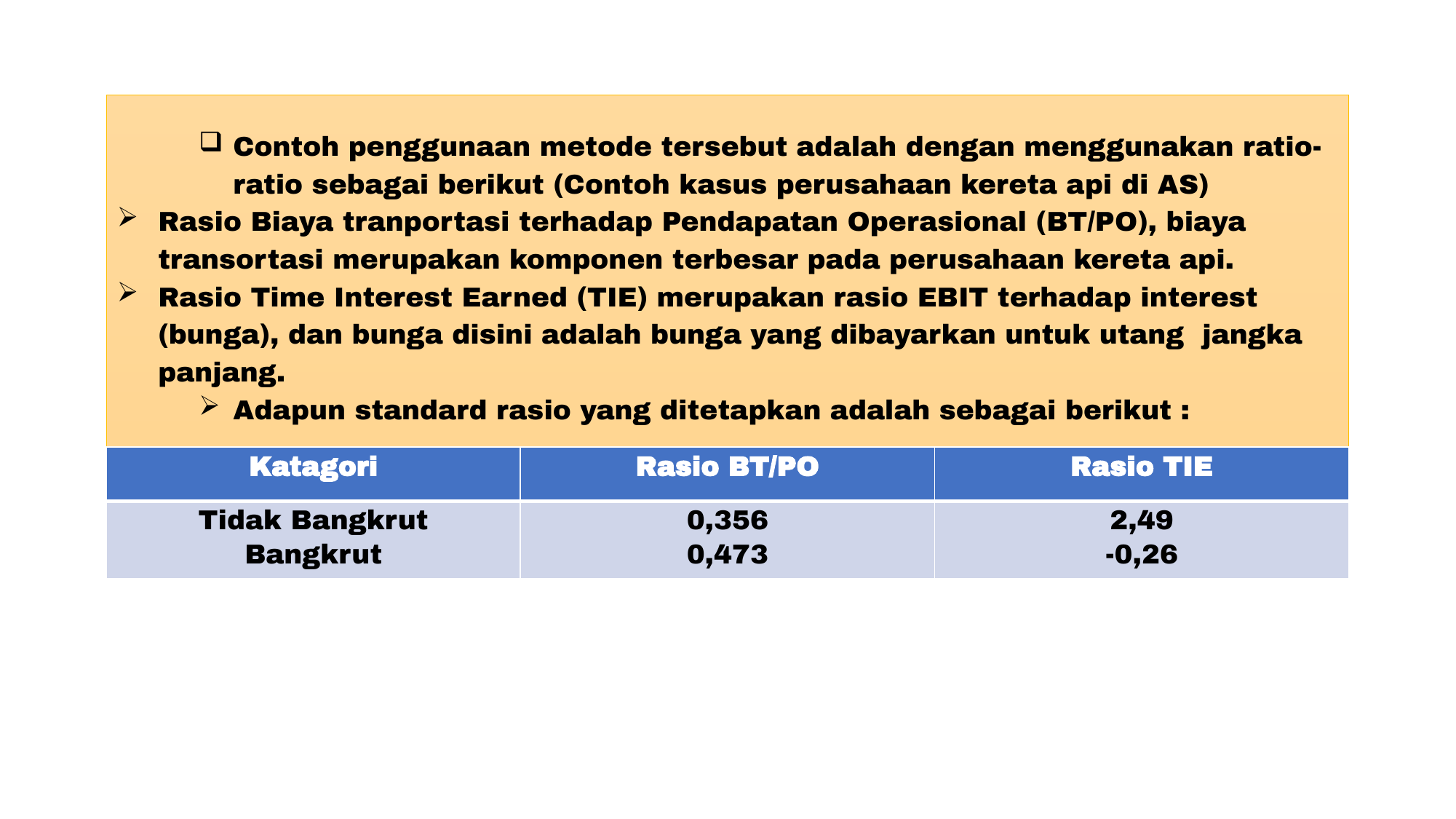

Contoh penggunaan metode tersebut adalah dengan menggunakan ratio-ratio sebagai berikut (Contoh kasus perusahaan kereta api di AS)
Rasio Biaya tranportasi terhadap Pendapatan Operasional (BT/PO), biaya transortasi merupakan komponen terbesar pada perusahaan kereta api.
Rasio Time Interest Earned (TIE) merupakan rasio EBIT terhadap interest (bunga), dan bunga disini adalah bunga yang dibayarkan untuk utang  jangka panjang.
Adapun standard rasio yang ditetapkan adalah sebagai berikut :

| Katagori | Rasio BT/PO | Rasio TIE |
| --- | --- | --- |
| Tidak Bangkrut Bangkrut | 0,356 0,473 | 2,49 -0,26 |